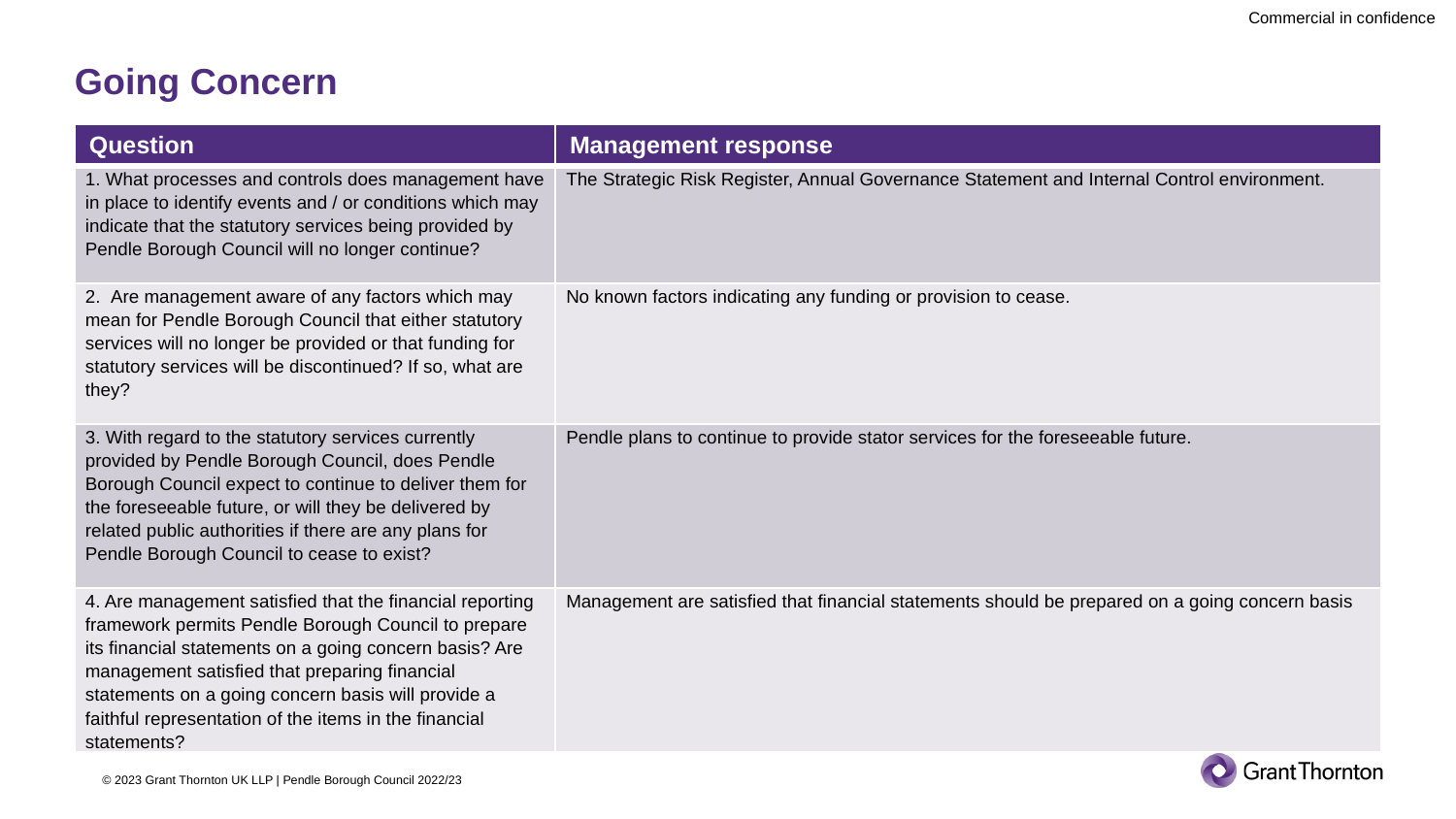

# Going Concern
| Question | Management response |
| --- | --- |
| 1. What processes and controls does management have in place to identify events and / or conditions which may indicate that the statutory services being provided by Pendle Borough Council will no longer continue? | The Strategic Risk Register, Annual Governance Statement and Internal Control environment. |
| 2.  Are management aware of any factors which may mean for Pendle Borough Council that either statutory services will no longer be provided or that funding for statutory services will be discontinued? If so, what are they? | No known factors indicating any funding or provision to cease. |
| 3. With regard to the statutory services currently provided by Pendle Borough Council, does Pendle Borough Council expect to continue to deliver them for the foreseeable future, or will they be delivered by related public authorities if there are any plans for Pendle Borough Council to cease to exist? | Pendle plans to continue to provide stator services for the foreseeable future. |
| 4. Are management satisfied that the financial reporting framework permits Pendle Borough Council to prepare its financial statements on a going concern basis? Are management satisfied that preparing financial statements on a going concern basis will provide a faithful representation of the items in the financial statements? | Management are satisfied that financial statements should be prepared on a going concern basis |